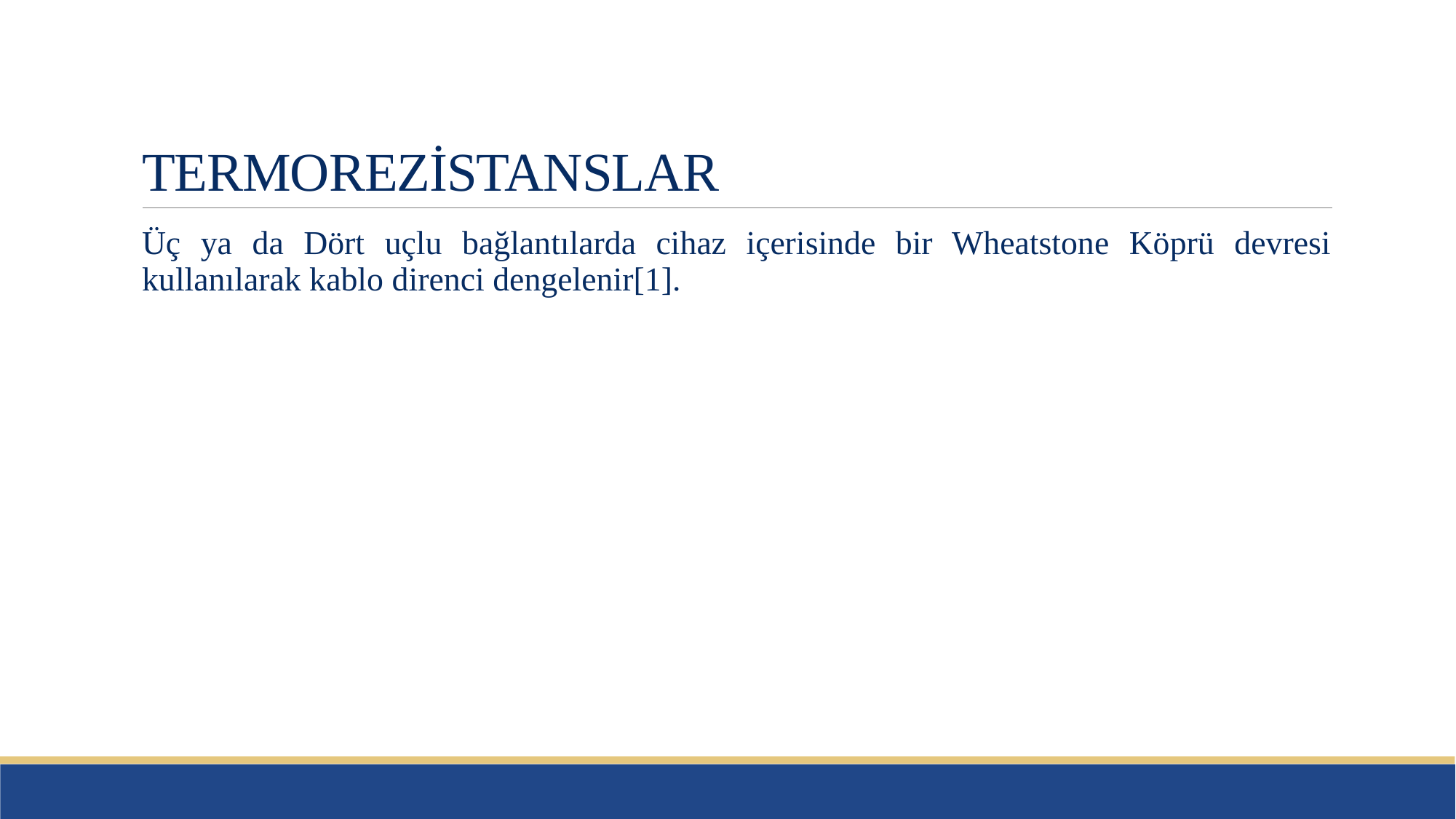

# TERMOREZİSTANSLAR
Üç ya da Dört uçlu bağlantılarda cihaz içerisinde bir Wheatstone Köprü devresi kullanılarak kablo direnci dengelenir[1].